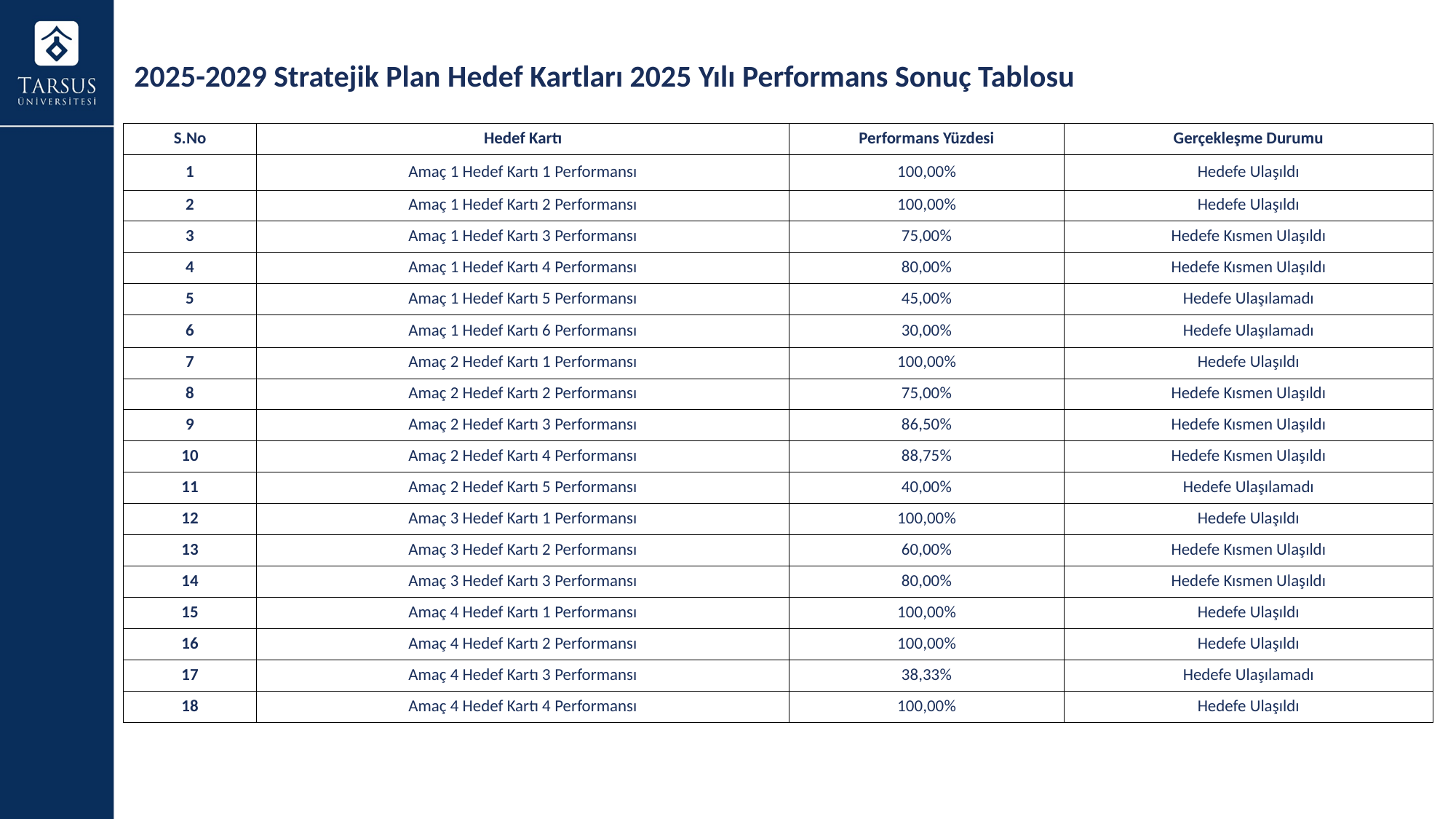

2025-2029 Stratejik Plan Hedef Kartları 2025 Yılı Performans Sonuç Tablosu
| S.No | Hedef Kartı | Performans Yüzdesi | Gerçekleşme Durumu |
| --- | --- | --- | --- |
| 1 | Amaç 1 Hedef Kartı 1 Performansı | 100,00% | Hedefe Ulaşıldı |
| 2 | Amaç 1 Hedef Kartı 2 Performansı | 100,00% | Hedefe Ulaşıldı |
| 3 | Amaç 1 Hedef Kartı 3 Performansı | 75,00% | Hedefe Kısmen Ulaşıldı |
| 4 | Amaç 1 Hedef Kartı 4 Performansı | 80,00% | Hedefe Kısmen Ulaşıldı |
| 5 | Amaç 1 Hedef Kartı 5 Performansı | 45,00% | Hedefe Ulaşılamadı |
| 6 | Amaç 1 Hedef Kartı 6 Performansı | 30,00% | Hedefe Ulaşılamadı |
| 7 | Amaç 2 Hedef Kartı 1 Performansı | 100,00% | Hedefe Ulaşıldı |
| 8 | Amaç 2 Hedef Kartı 2 Performansı | 75,00% | Hedefe Kısmen Ulaşıldı |
| 9 | Amaç 2 Hedef Kartı 3 Performansı | 86,50% | Hedefe Kısmen Ulaşıldı |
| 10 | Amaç 2 Hedef Kartı 4 Performansı | 88,75% | Hedefe Kısmen Ulaşıldı |
| 11 | Amaç 2 Hedef Kartı 5 Performansı | 40,00% | Hedefe Ulaşılamadı |
| 12 | Amaç 3 Hedef Kartı 1 Performansı | 100,00% | Hedefe Ulaşıldı |
| 13 | Amaç 3 Hedef Kartı 2 Performansı | 60,00% | Hedefe Kısmen Ulaşıldı |
| 14 | Amaç 3 Hedef Kartı 3 Performansı | 80,00% | Hedefe Kısmen Ulaşıldı |
| 15 | Amaç 4 Hedef Kartı 1 Performansı | 100,00% | Hedefe Ulaşıldı |
| 16 | Amaç 4 Hedef Kartı 2 Performansı | 100,00% | Hedefe Ulaşıldı |
| 17 | Amaç 4 Hedef Kartı 3 Performansı | 38,33% | Hedefe Ulaşılamadı |
| 18 | Amaç 4 Hedef Kartı 4 Performansı | 100,00% | Hedefe Ulaşıldı |